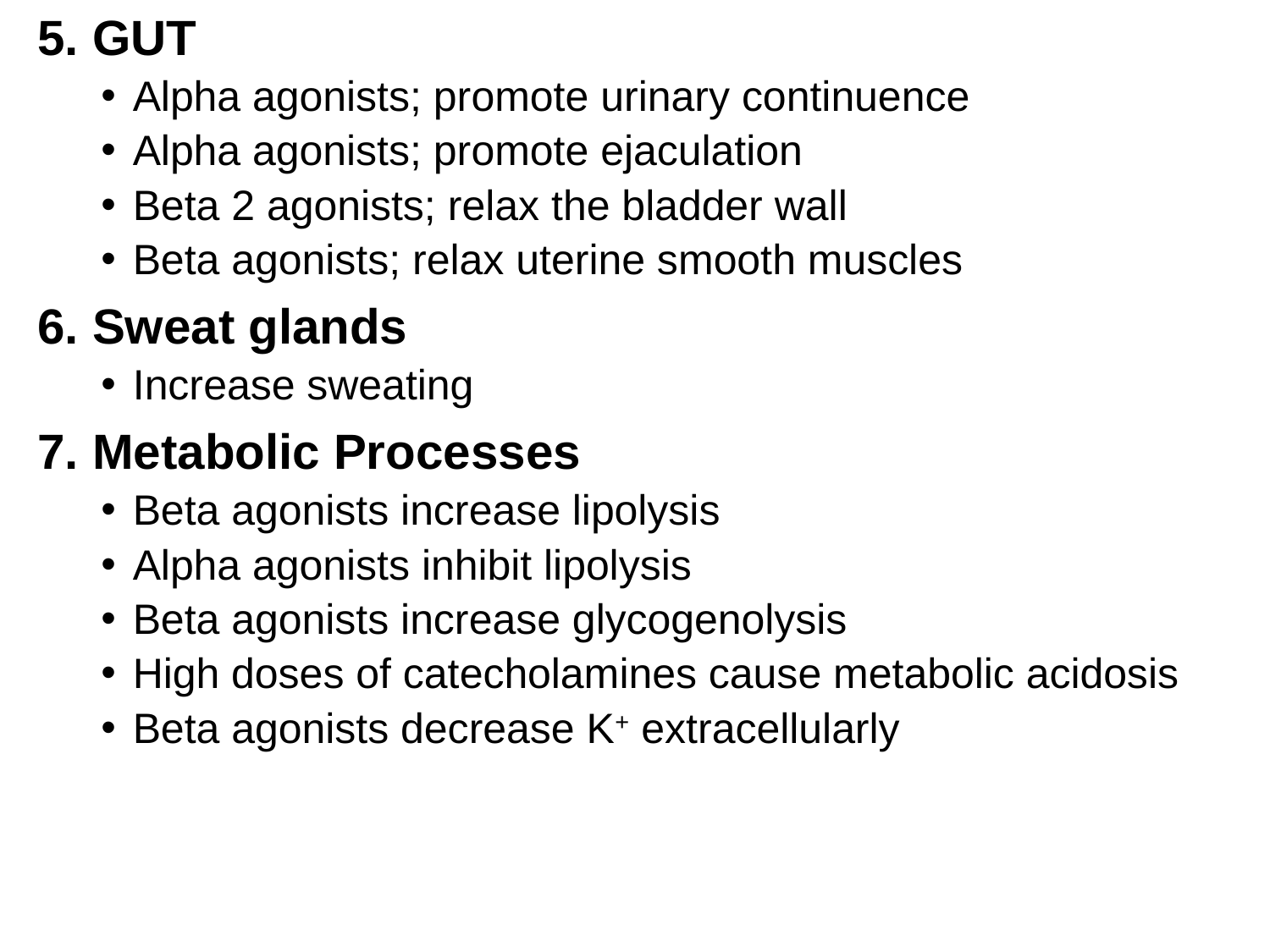

5. GUT
Alpha agonists; promote urinary continuence
Alpha agonists; promote ejaculation
Beta 2 agonists; relax the bladder wall
Beta agonists; relax uterine smooth muscles
6. Sweat glands
Increase sweating
7. Metabolic Processes
Beta agonists increase lipolysis
Alpha agonists inhibit lipolysis
Beta agonists increase glycogenolysis
High doses of catecholamines cause metabolic acidosis
Beta agonists decrease K+ extracellularly